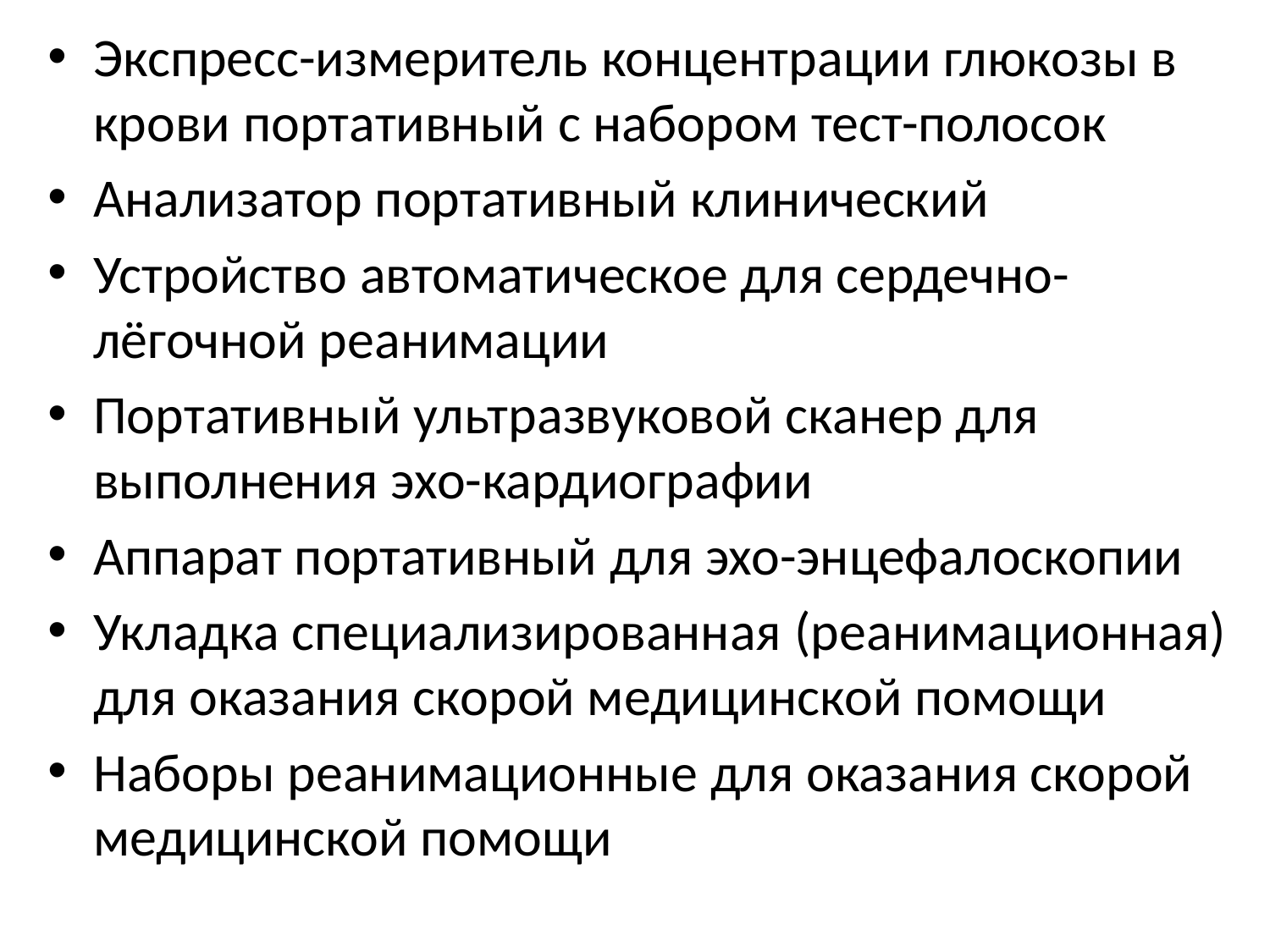

Экспресс-измеритель концентрации глюкозы в крови портативный с набором тест-полосок
Анализатор портативный клинический
Устройство автоматическое для сердечно-лёгочной реанимации
Портативный ультразвуковой сканер для выполнения эхо-кардиографии
Аппарат портативный для эхо-энцефалоскопии
Укладка специализированная (реанимационная) для оказания скорой медицинской помощи
Наборы реанимационные для оказания скорой медицинской помощи